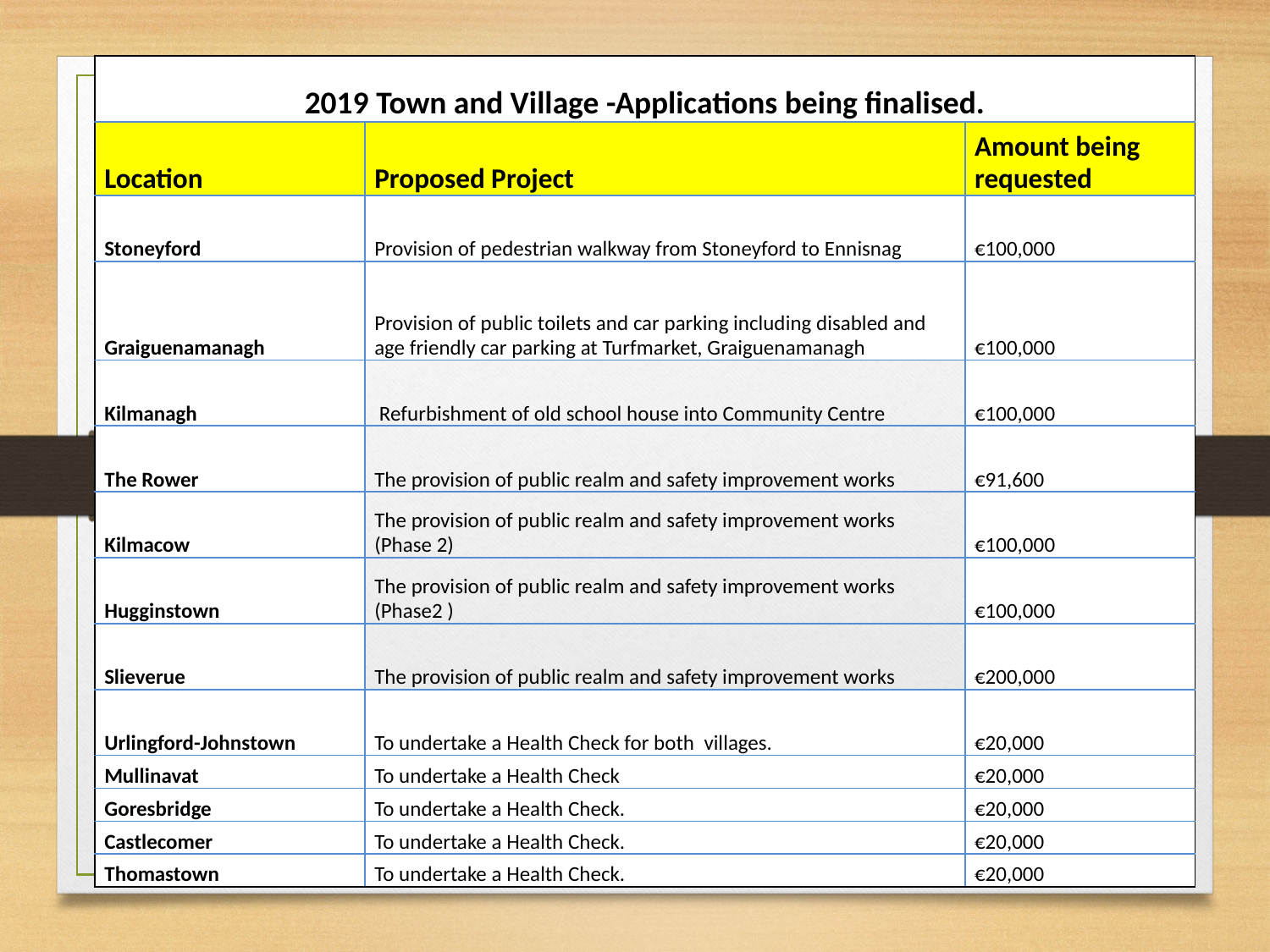

| 2019 Town and Village -Applications being finalised. |  |  |
| --- | --- | --- |
| Location | Proposed Project | Amount being requested |
| Stoneyford | Provision of pedestrian walkway from Stoneyford to Ennisnag | €100,000 |
| Graiguenamanagh | Provision of public toilets and car parking including disabled and age friendly car parking at Turfmarket, Graiguenamanagh | €100,000 |
| Kilmanagh | Refurbishment of old school house into Community Centre | €100,000 |
| The Rower | The provision of public realm and safety improvement works | €91,600 |
| Kilmacow | The provision of public realm and safety improvement works (Phase 2) | €100,000 |
| Hugginstown | The provision of public realm and safety improvement works (Phase2 ) | €100,000 |
| Slieverue | The provision of public realm and safety improvement works | €200,000 |
| Urlingford-Johnstown | To undertake a Health Check for both villages. | €20,000 |
| Mullinavat | To undertake a Health Check | €20,000 |
| Goresbridge | To undertake a Health Check. | €20,000 |
| Castlecomer | To undertake a Health Check. | €20,000 |
| Thomastown | To undertake a Health Check. | €20,000 |